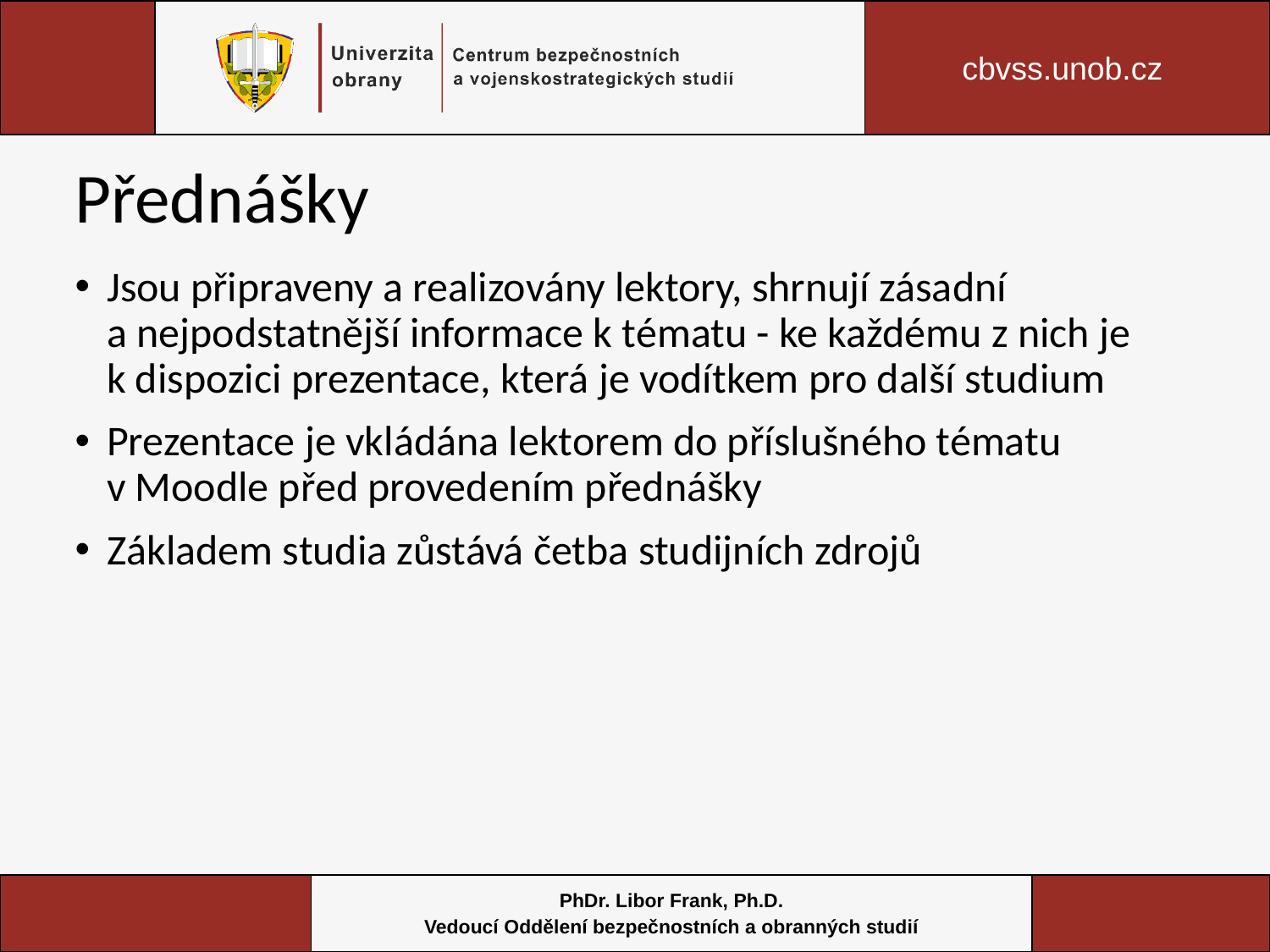

# Přednášky
Jsou připraveny a realizovány lektory, shrnují zásadní
a nejpodstatnější informace k tématu - ke každému z nich je
k dispozici prezentace, která je vodítkem pro další studium
Prezentace je vkládána lektorem do příslušného tématu
v Moodle před provedením přednášky
Základem studia zůstává četba studijních zdrojů
PhDr. Libor Frank, Ph.D.
Vedoucí Oddělení bezpečnostních a obranných studií